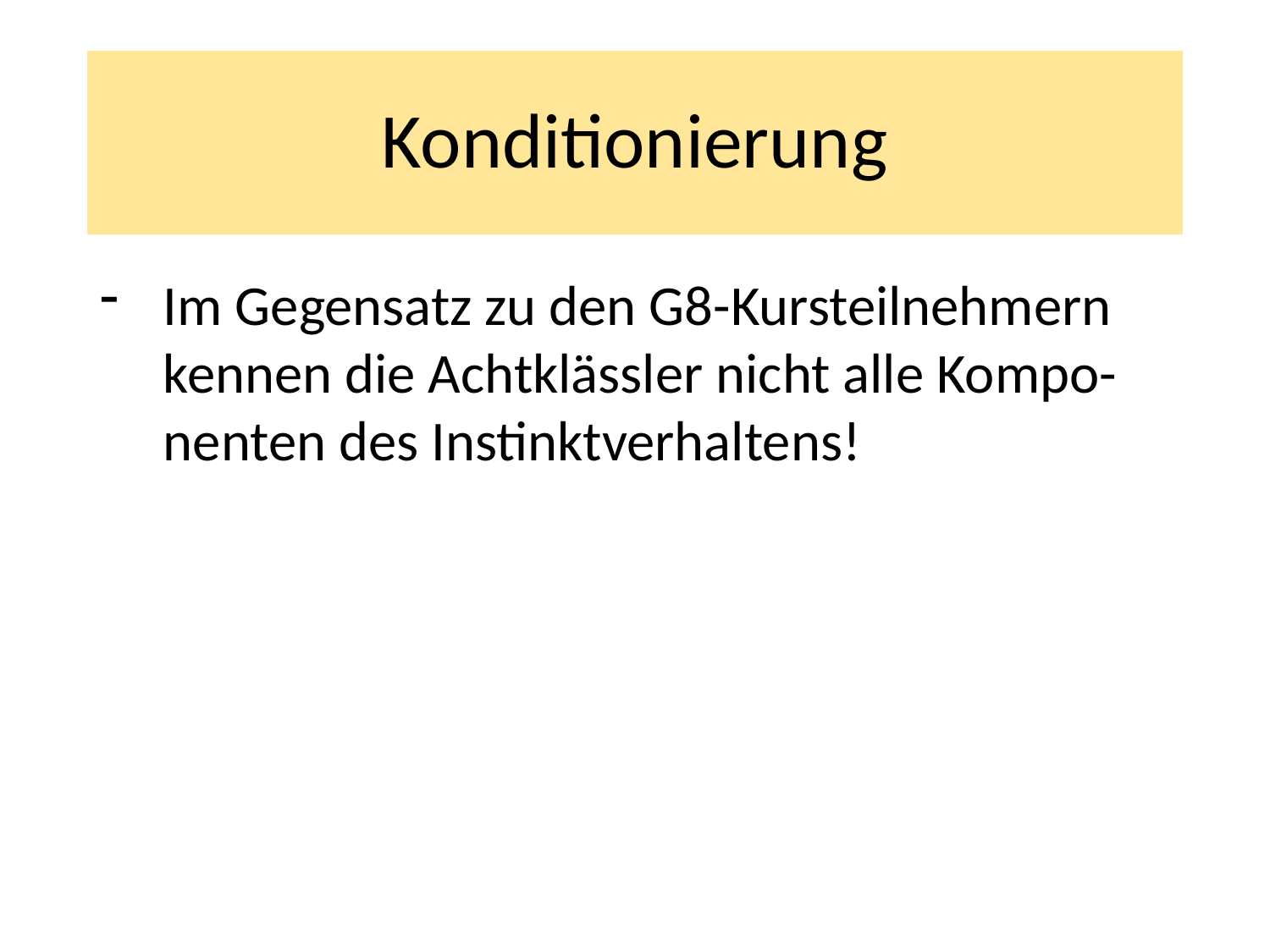

# Konditionierung
Im Gegensatz zu den G8-Kursteilnehmern kennen die Achtklässler nicht alle Kompo-nenten des Instinktverhaltens!